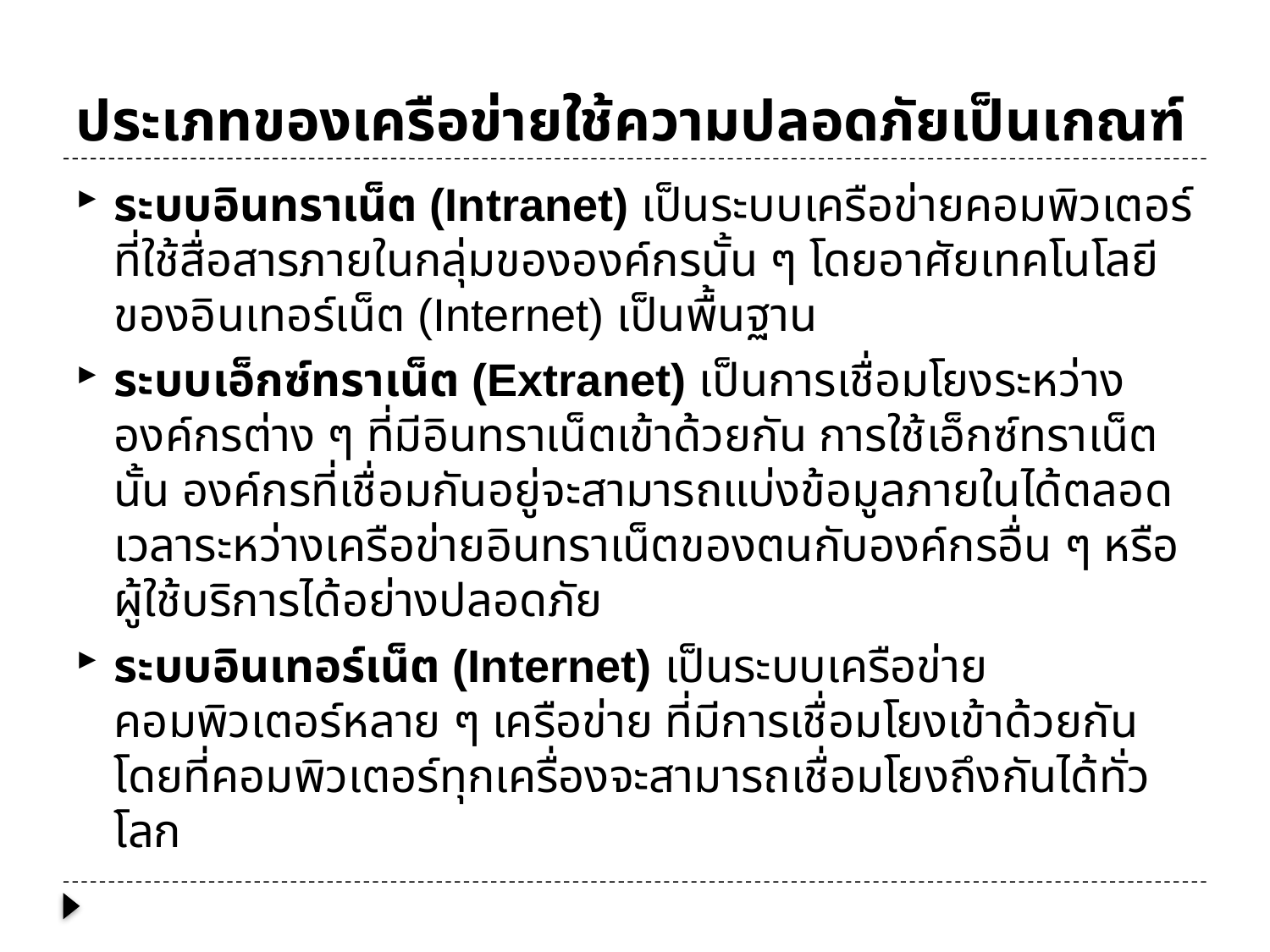

# ประเภทของเครือข่ายใช้ความปลอดภัยเป็นเกณฑ์
ระบบอินทราเน็ต (Intranet) เป็นระบบเครือข่ายคอมพิวเตอร์ที่ใช้สื่อสารภายในกลุ่มขององค์กรนั้น ๆ โดยอาศัยเทคโนโลยีของอินเทอร์เน็ต (Internet) เป็นพื้นฐาน
ระบบเอ็กซ์ทราเน็ต (Extranet) เป็นการเชื่อมโยงระหว่างองค์กรต่าง ๆ ที่มีอินทราเน็ตเข้าด้วยกัน การใช้เอ็กซ์ทราเน็ตนั้น องค์กรที่เชื่อมกันอยู่จะสามารถแบ่งข้อมูลภายในได้ตลอดเวลาระหว่างเครือข่ายอินทราเน็ตของตนกับองค์กรอื่น ๆ หรือผู้ใช้บริการได้อย่างปลอดภัย
ระบบอินเทอร์เน็ต (Internet) เป็นระบบเครือข่ายคอมพิวเตอร์หลาย ๆ เครือข่าย ที่มีการเชื่อมโยงเข้าด้วยกัน โดยที่คอมพิวเตอร์ทุกเครื่องจะสามารถเชื่อมโยงถึงกันได้ทั่วโลก